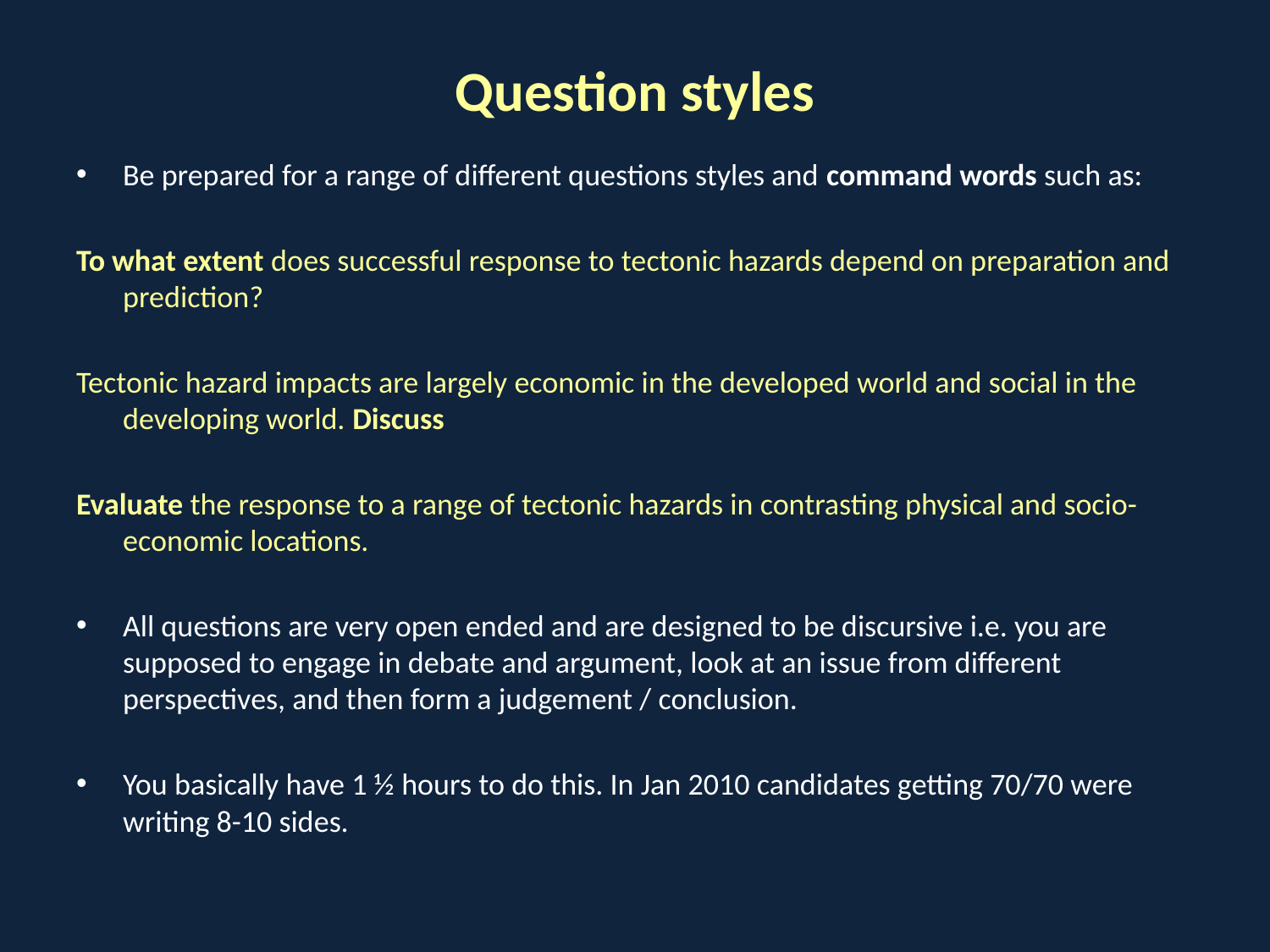

# Question styles
Be prepared for a range of different questions styles and command words such as:

To what extent does successful response to tectonic hazards depend on preparation and prediction?

Tectonic hazard impacts are largely economic in the developed world and social in the developing world. Discuss

Evaluate the response to a range of tectonic hazards in contrasting physical and socio-economic locations.

All questions are very open ended and are designed to be discursive i.e. you are supposed to engage in debate and argument, look at an issue from different perspectives, and then form a judgement / conclusion.

You basically have 1 ½ hours to do this. In Jan 2010 candidates getting 70/70 were writing 8-10 sides.